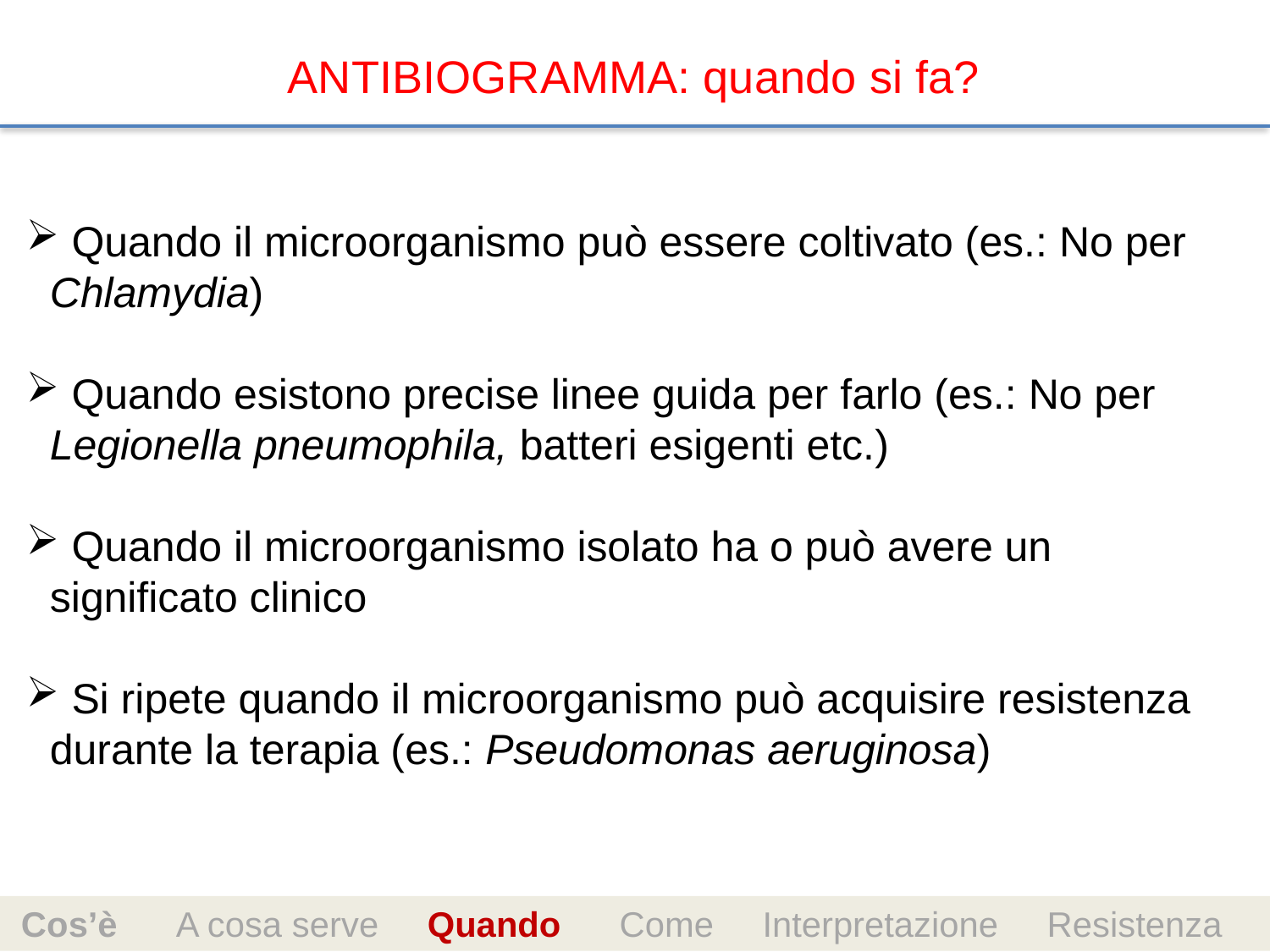

ANTIBIOGRAMMA: quando si fa?
 Quando il microorganismo può essere coltivato (es.: No per Chlamydia)

 Quando esistono precise linee guida per farlo (es.: No per Legionella pneumophila, batteri esigenti etc.)

 Quando il microorganismo isolato ha o può avere un significato clinico

 Si ripete quando il microorganismo può acquisire resistenza durante la terapia (es.: Pseudomonas aeruginosa)

 Cos’è      A cosa serve     Quando      Come     Interpretazione     Resistenza